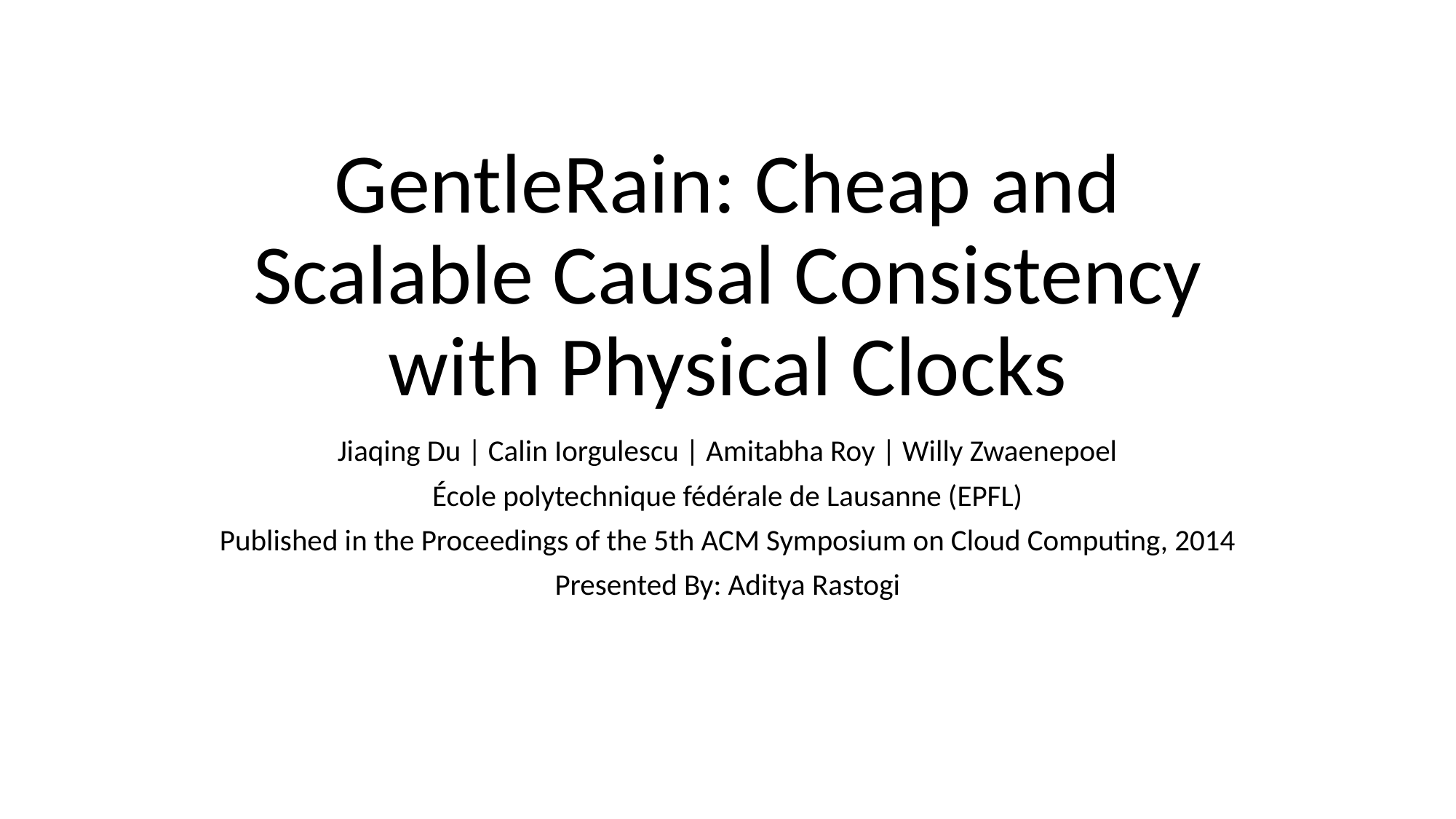

# GentleRain: Cheap and Scalable Causal Consistency with Physical Clocks
Jiaqing Du | Calin Iorgulescu | Amitabha Roy | Willy Zwaenepoel
École polytechnique fédérale de Lausanne (EPFL)
Published in the Proceedings of the 5th ACM Symposium on Cloud Computing, 2014
Presented By: Aditya Rastogi